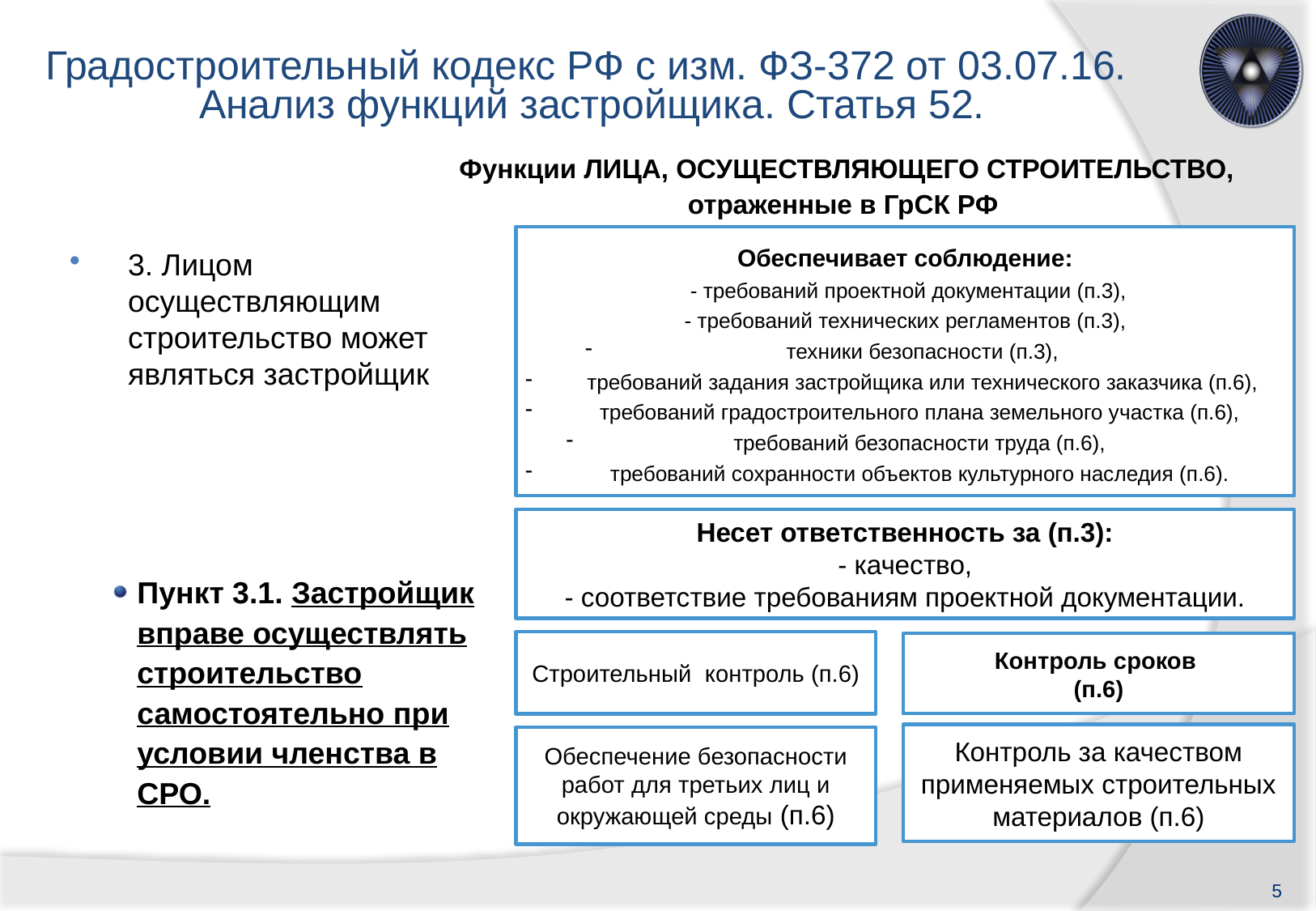

# Градостроительный кодекс РФ с изм. ФЗ-372 от 03.07.16. Анализ функций застройщика. Статья 52.
Функции ЛИЦА, ОСУЩЕСТВЛЯЮЩЕГО СТРОИТЕЛЬСТВО, отраженные в ГрСК РФ
Обеспечивает соблюдение:
 - требований проектной документации (п.3),
- требований технических регламентов (п.3),
техники безопасности (п.3),
требований задания застройщика или технического заказчика (п.6),
требований градостроительного плана земельного участка (п.6),
требований безопасности труда (п.6),
требований сохранности объектов культурного наследия (п.6).
3. Лицом осуществляющим строительство может являться застройщик

Несет ответственность за (п.3):
- качество,
- соответствие требованиям проектной документации.
Пункт 3.1. Застройщик вправе осуществлять строительство самостоятельно при условии членства в СРО.
Строительный  контроль (п.6)
Контроль сроков
(п.6)
Контроль за качеством применяемых строительных материалов (п.6)
Обеспечение безопасности работ для третьих лиц и окружающей среды (п.6)
5